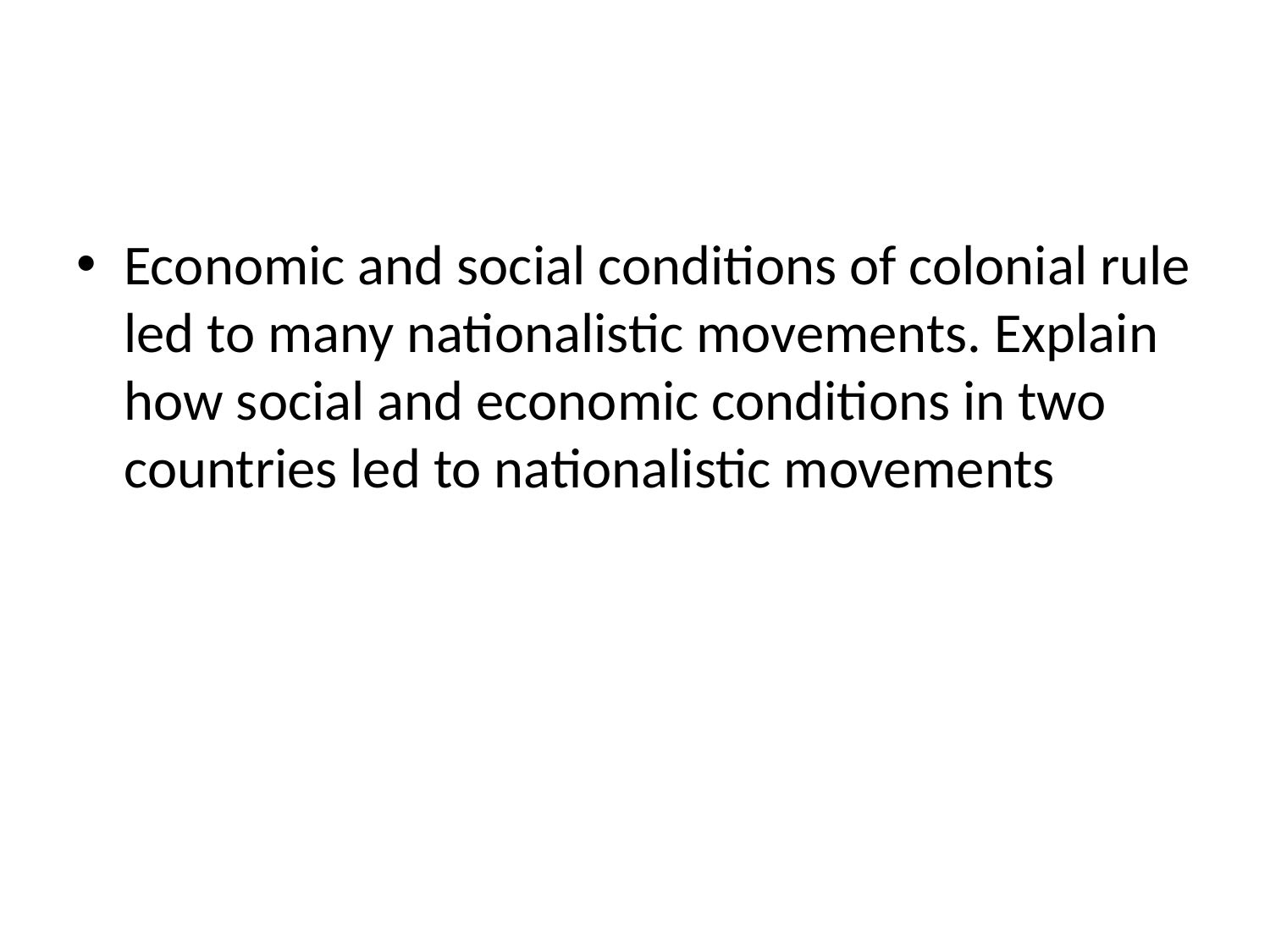

#
Economic and social conditions of colonial rule led to many nationalistic movements. Explain how social and economic conditions in two countries led to nationalistic movements